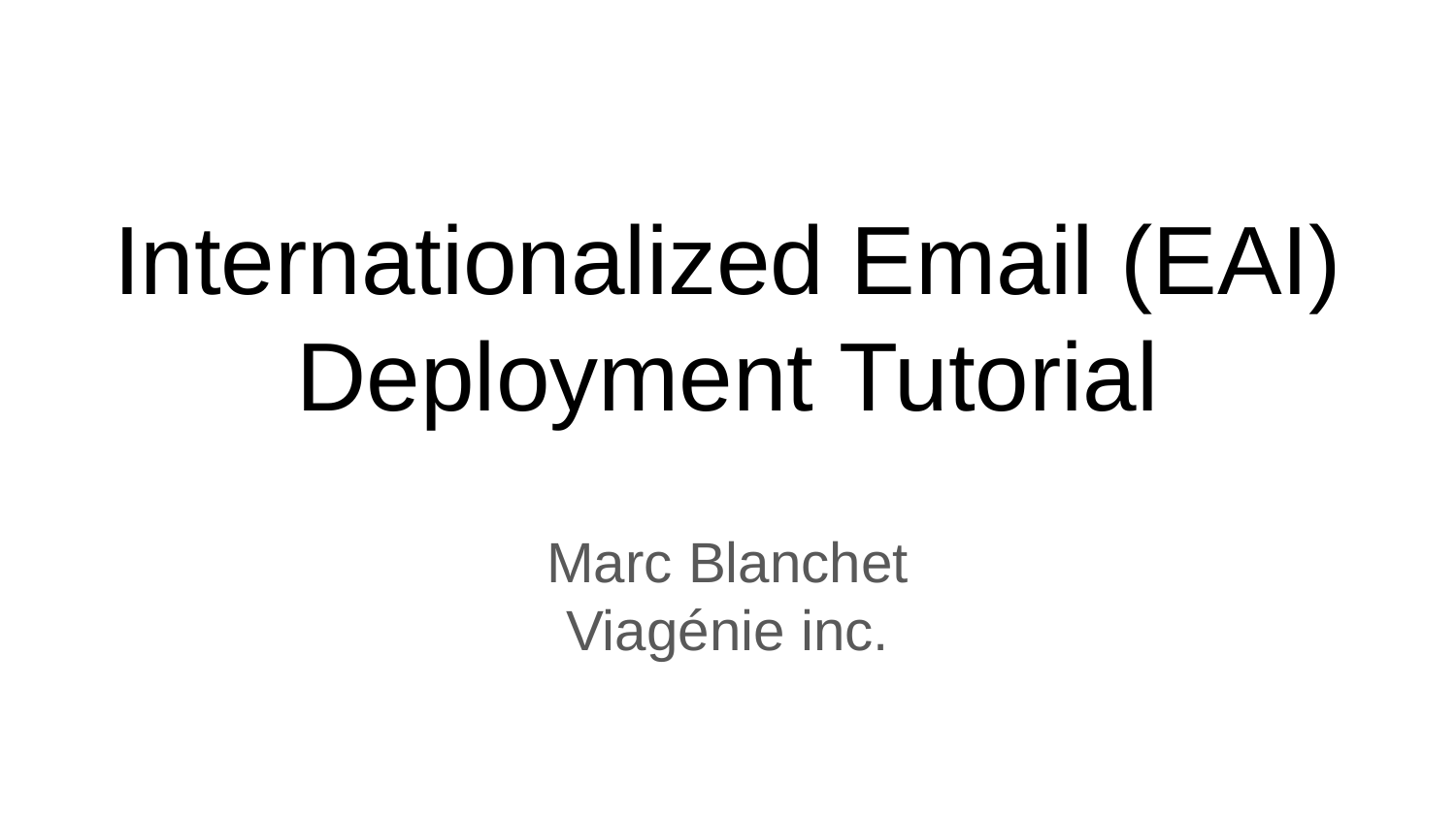

# Internationalized Email (EAI)
Deployment Tutorial
Marc Blanchet
Viagénie inc.